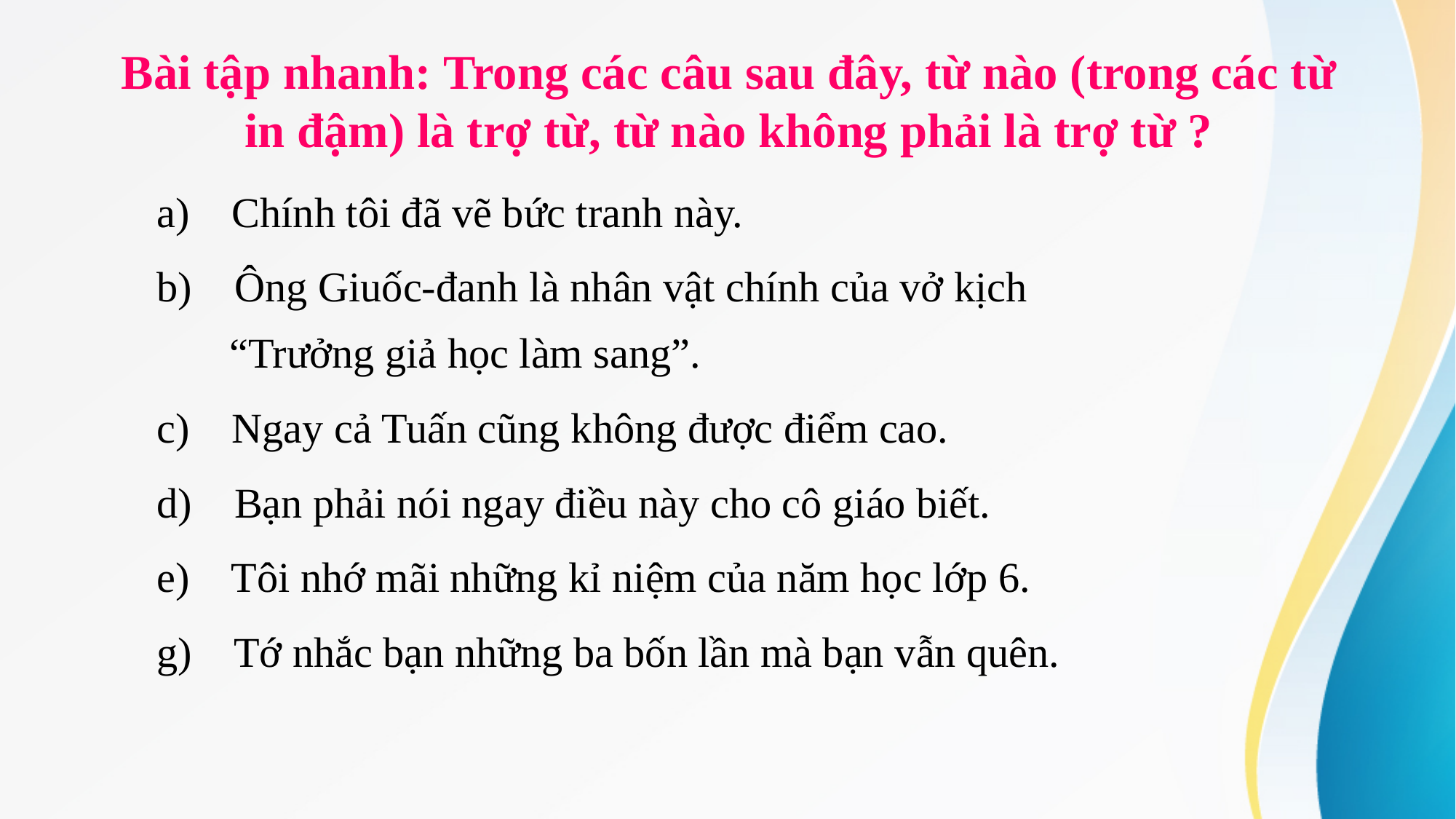

Bài tập nhanh: Trong các câu sau đây, từ nào (trong các từ in đậm) là trợ từ, từ nào không phải là trợ từ ?
a)    Chính tôi đã vẽ bức tranh này.
b)    Ông Giuốc-đanh là nhân vật chính của vở kịch “Trưởng giả học làm sang”.
c)    Ngay cả Tuấn cũng không được điểm cao.
d)    Bạn phải nói ngay điều này cho cô giáo biết.
e)    Tôi nhớ mãi những kỉ niệm của năm học lớp 6.
g)    Tớ nhắc bạn những ba bốn lần mà bạn vẫn quên.